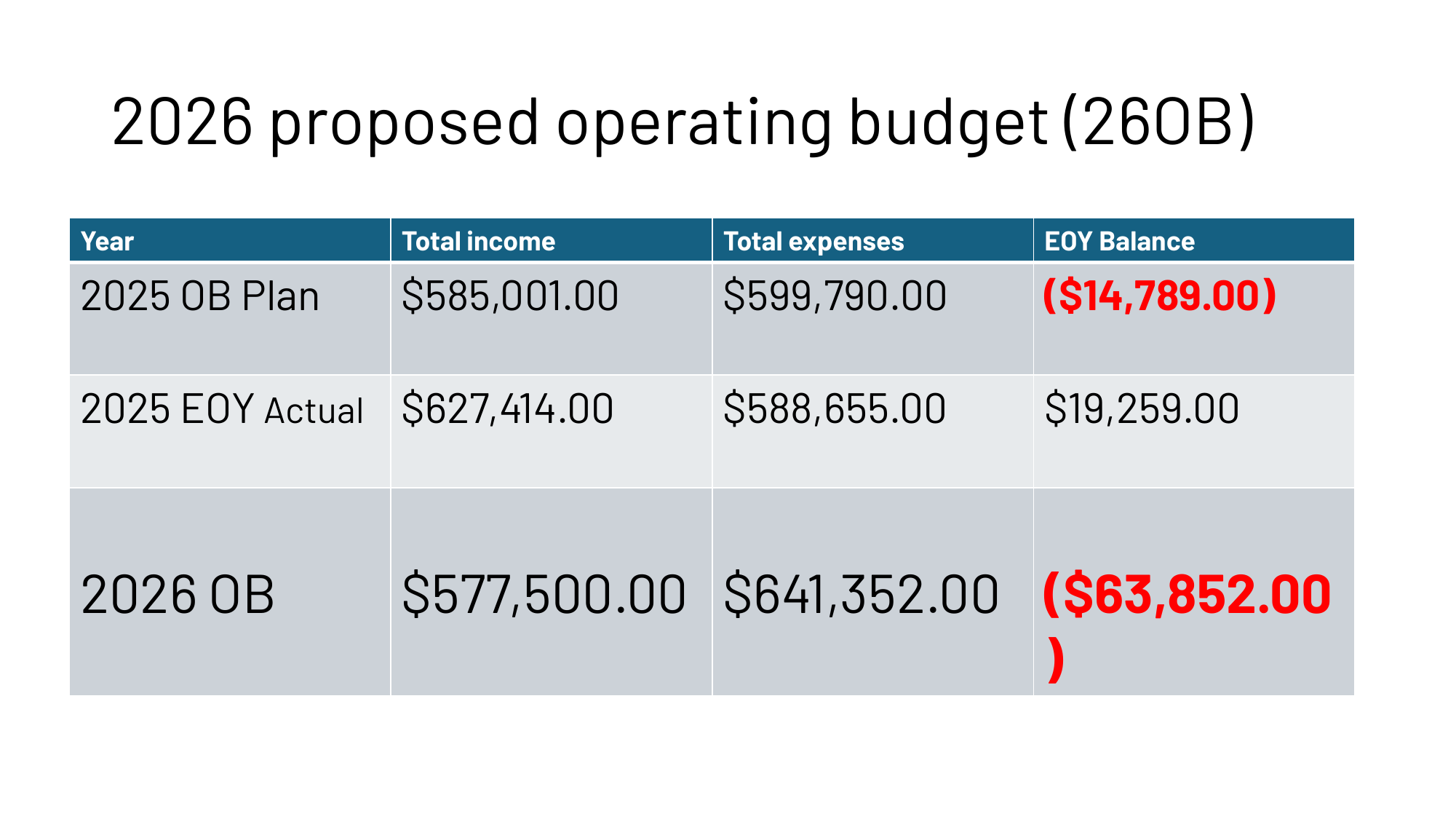

# 2026 proposed operating budget (26OB)
| Year | Total income | Total expenses | EOY Balance |
| --- | --- | --- | --- |
| 2025 OB Plan | $585,001.00 | $599,790.00 | ($14,789.00) |
| 2025 EOY Actual | $627,414.00 | $588,655.00 | $19,259.00 |
| 2026 OB | $577,500.00 | $641,352.00 | ($63,852.00) |
|  |  |  |  |  |
| --- | --- | --- | --- | --- |
|  |  |  |  |  |